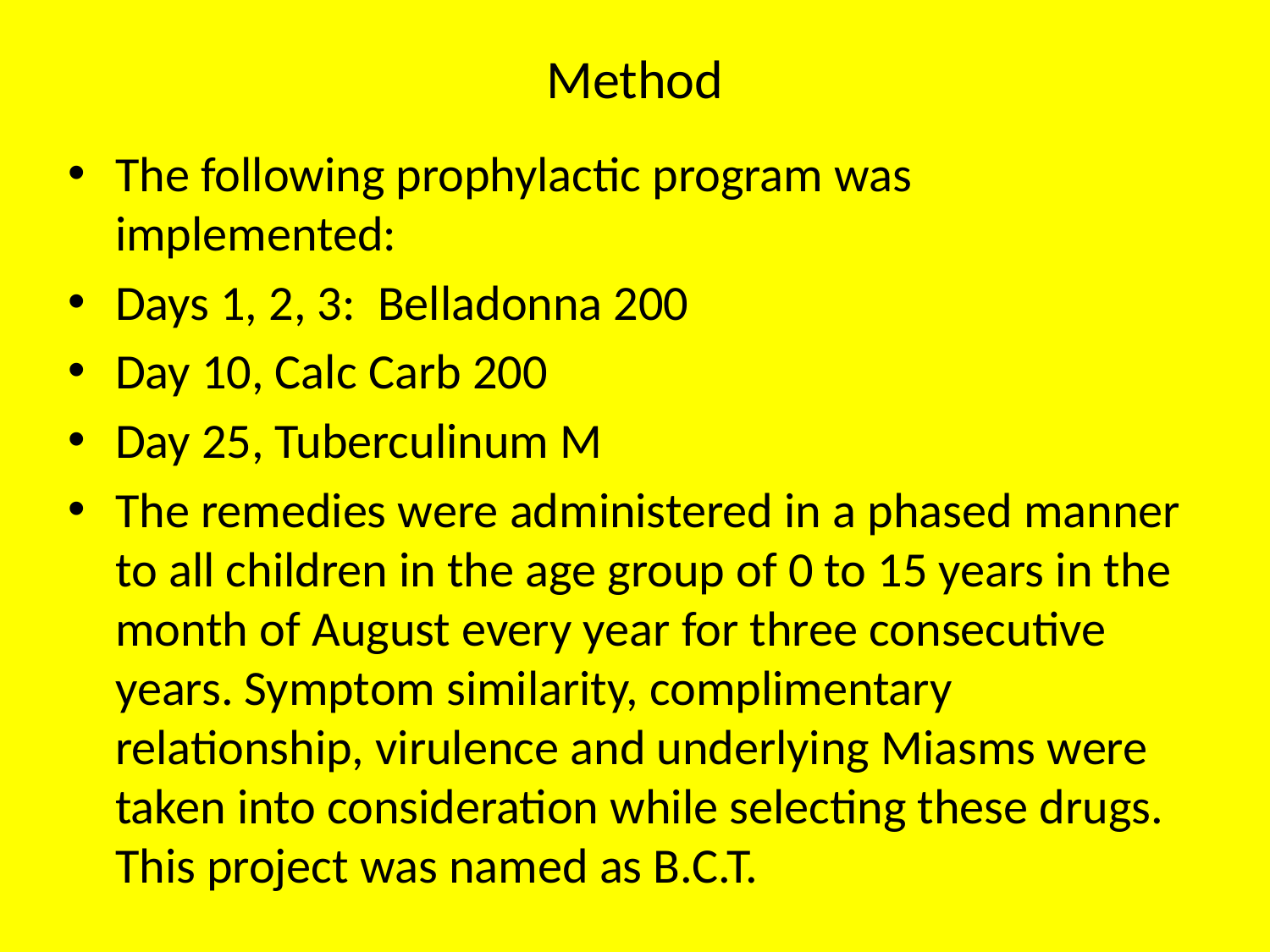

# Method
The following prophylactic program was implemented:
Days 1, 2, 3:  Belladonna 200
Day 10, Calc Carb 200
Day 25, Tuberculinum M
The remedies were administered in a phased manner to all children in the age group of 0 to 15 years in the month of August every year for three consecutive years. Symptom similarity, complimentary relationship, virulence and underlying Miasms were taken into consideration while selecting these drugs. This project was named as B.C.T.